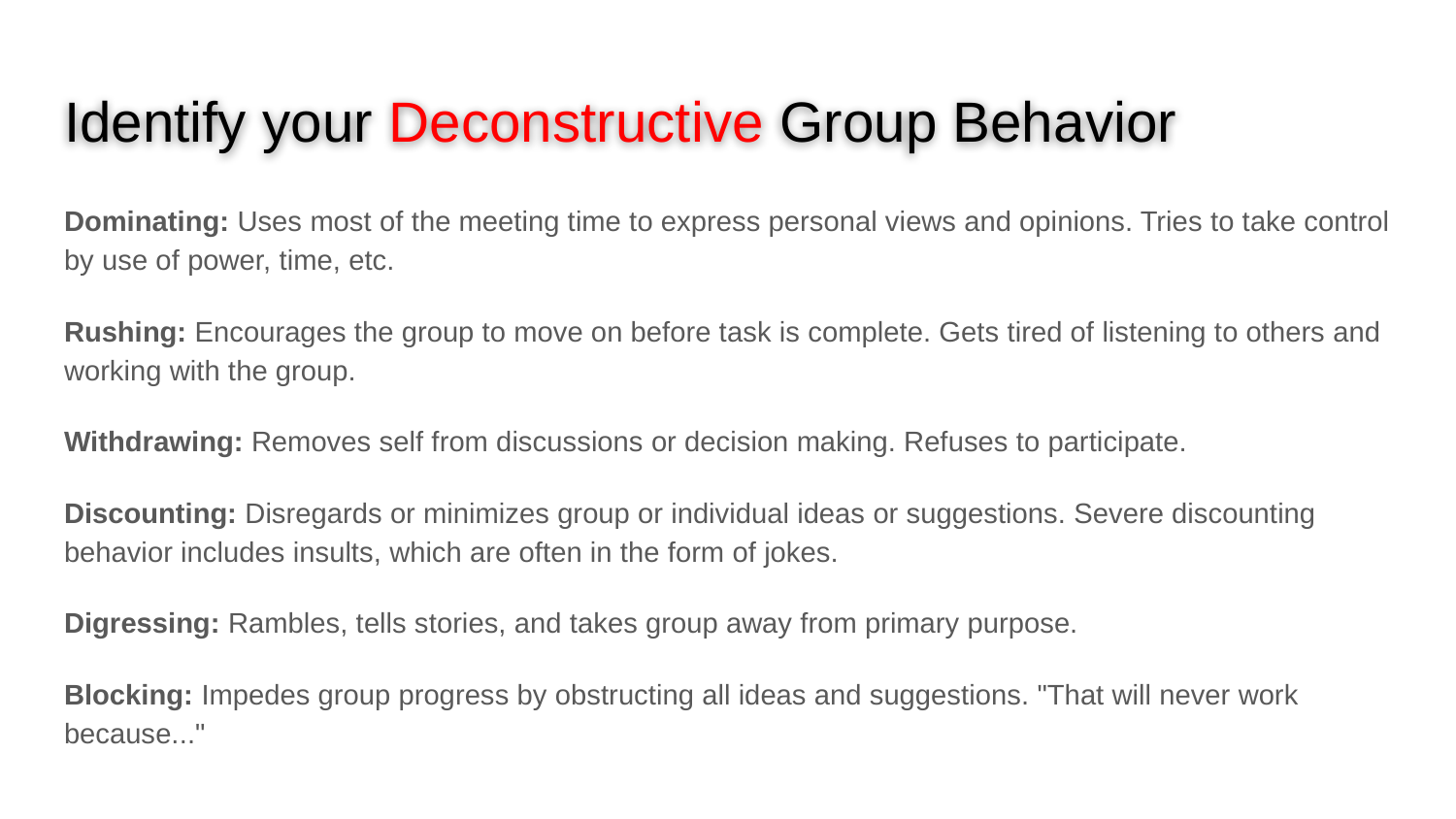

# Identify your Deconstructive Group Behavior

Dominating: Uses most of the meeting time to express personal views and opinions. Tries to take control by use of power, time, etc.
Rushing: Encourages the group to move on before task is complete. Gets tired of listening to others and working with the group.
Withdrawing: Removes self from discussions or decision making. Refuses to participate.
Discounting: Disregards or minimizes group or individual ideas or suggestions. Severe discounting behavior includes insults, which are often in the form of jokes.
Digressing: Rambles, tells stories, and takes group away from primary purpose.
Blocking: Impedes group progress by obstructing all ideas and suggestions. "That will never work because..."